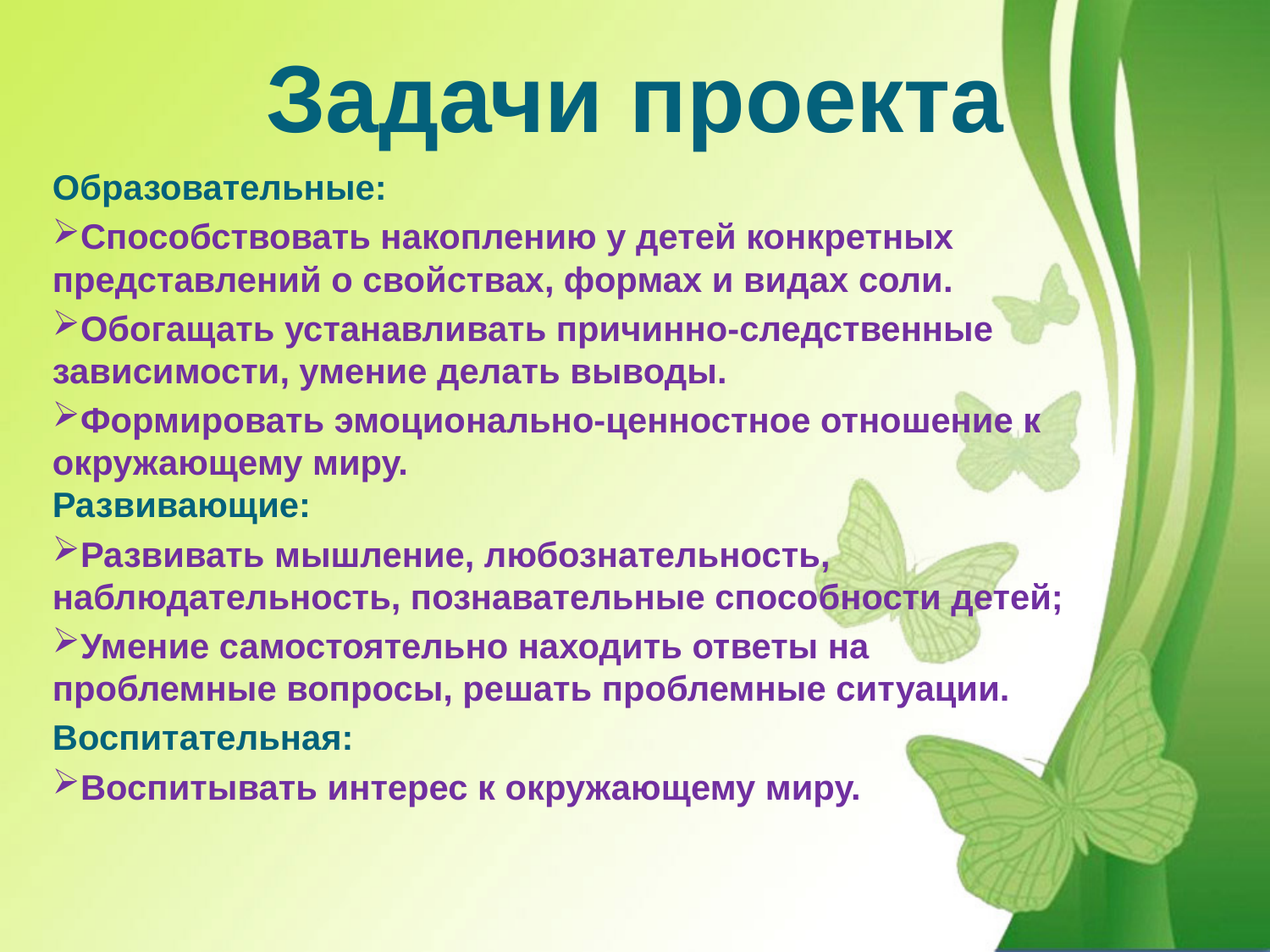

# Задачи проекта
Образовательные:
Способствовать накоплению у детей конкретных представлений о свойствах, формах и видах соли.
Обогащать устанавливать причинно-следственные зависимости, умение делать выводы.
Формировать эмоционально-ценностное отношение к окружающему миру.
Развивающие:
Развивать мышление, любознательность, наблюдательность, познавательные способности детей;
Умение самостоятельно находить ответы на проблемные вопросы, решать проблемные ситуации.
Воспитательная:
Воспитывать интерес к окружающему миру.